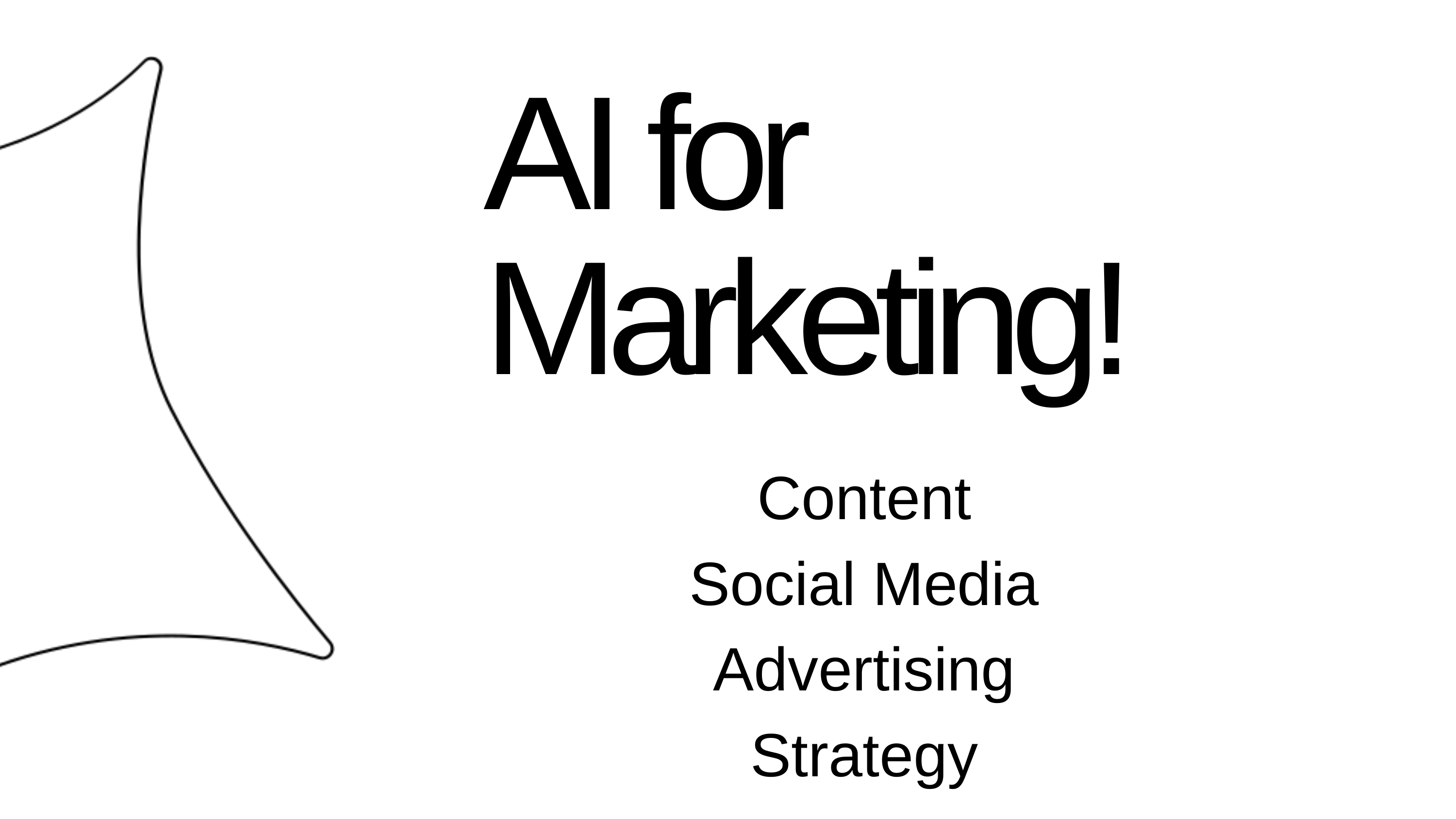

AI for
Marketing!
Content
Social Media
Advertising
Strategy